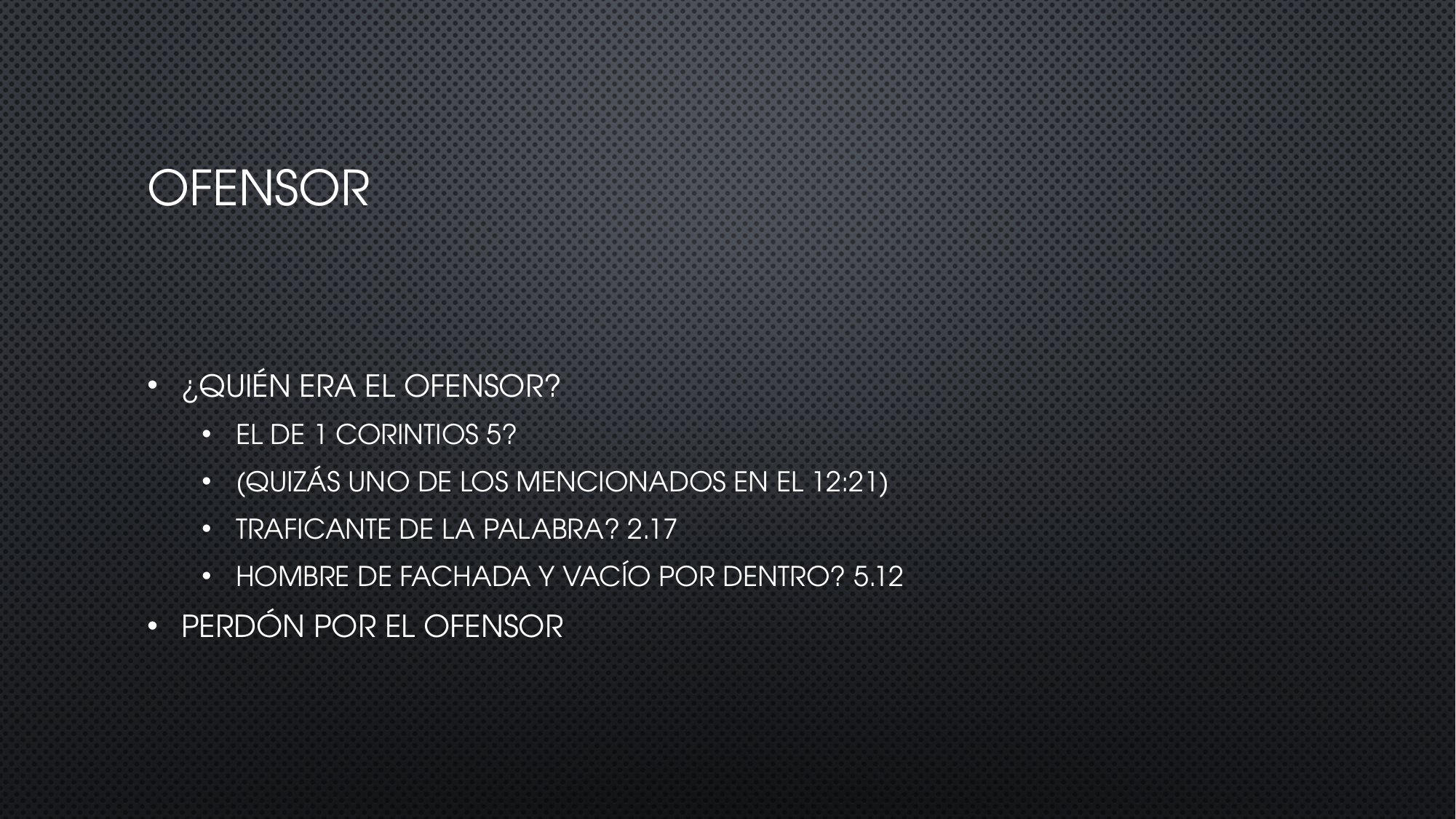

# ofensor
¿Quién era el ofensor?
El de 1 Corintios 5?
(Quizás uno de los mencionados en el 12:21)
Traficante de la palabra? 2.17
Hombre de fachada y vacío por dentro? 5.12
Perdón por el ofensor